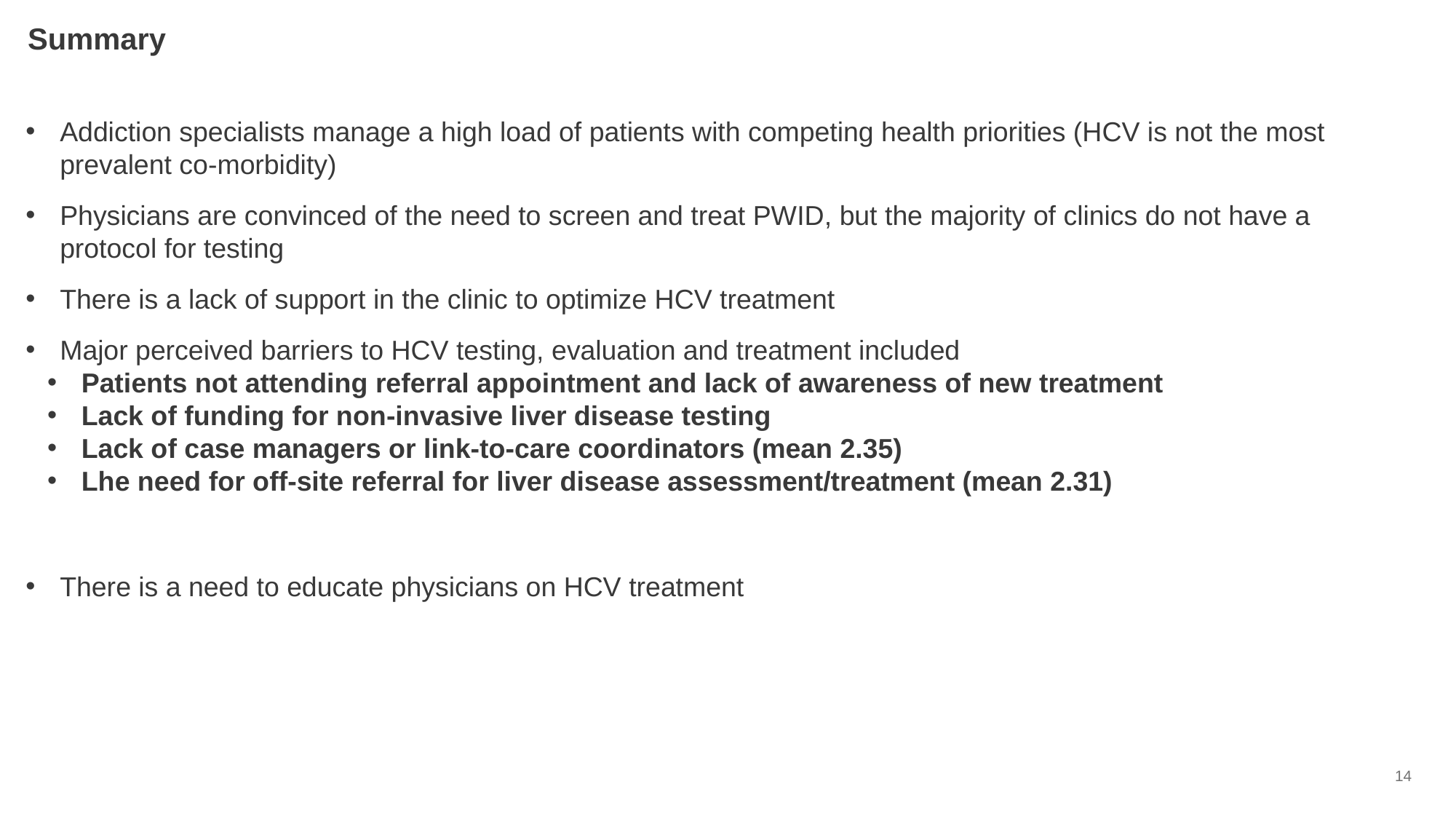

# Summary
Addiction specialists manage a high load of patients with competing health priorities (HCV is not the most prevalent co-morbidity)
Physicians are convinced of the need to screen and treat PWID, but the majority of clinics do not have a protocol for testing
There is a lack of support in the clinic to optimize HCV treatment
Major perceived barriers to HCV testing, evaluation and treatment included
Patients not attending referral appointment and lack of awareness of new treatment
Lack of funding for non-invasive liver disease testing
Lack of case managers or link-to-care coordinators (mean 2.35)
Lhe need for off-site referral for liver disease assessment/treatment (mean 2.31)

There is a need to educate physicians on HCV treatment